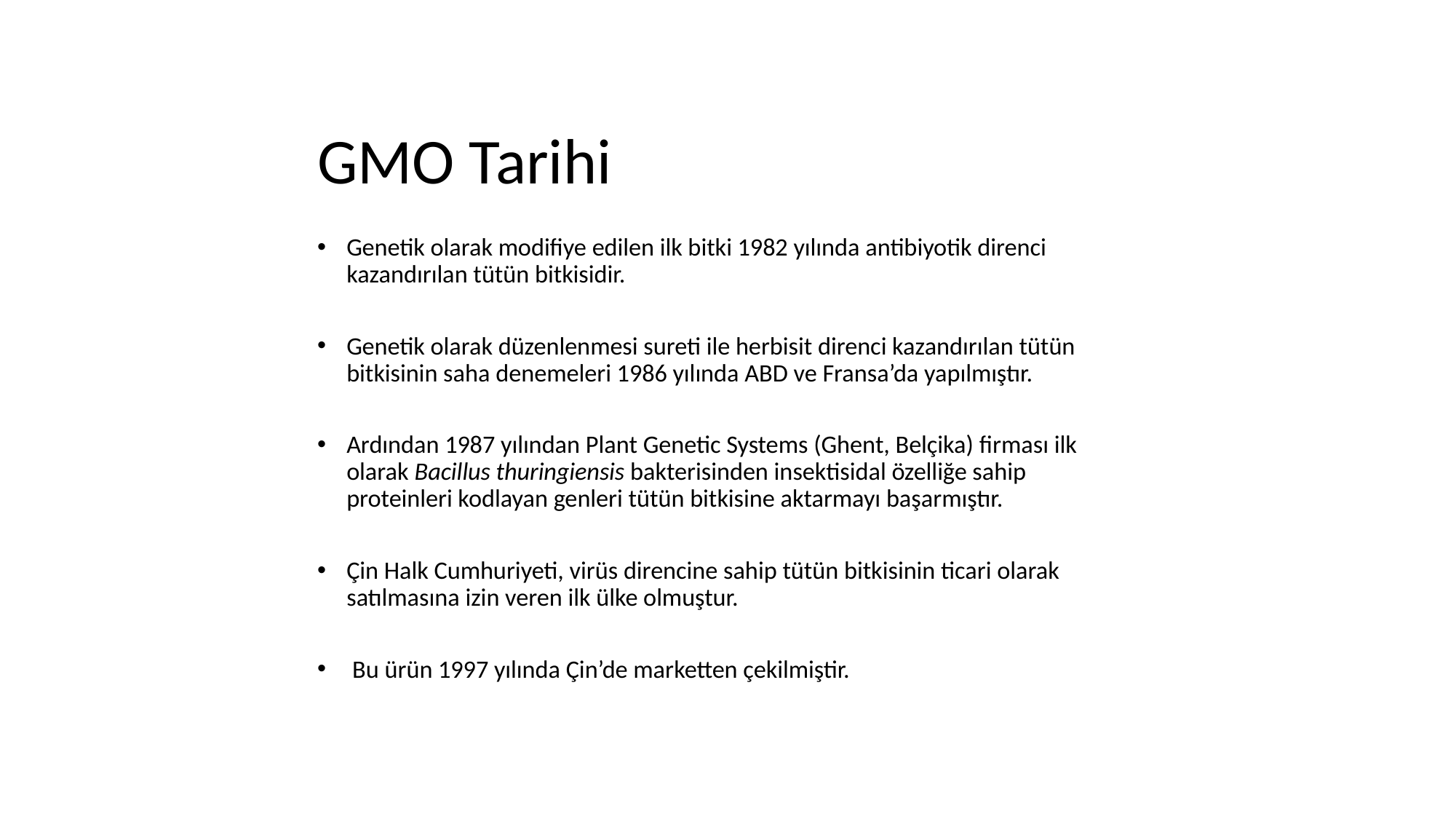

# GMO Tarihi
Genetik olarak modifiye edilen ilk bitki 1982 yılında antibiyotik direnci kazandırılan tütün bitkisidir.

Genetik olarak düzenlenmesi sureti ile herbisit direnci kazandırılan tütün bitkisinin saha denemeleri 1986 yılında ABD ve Fransa’da yapılmıştır.

Ardından 1987 yılından Plant Genetic Systems (Ghent, Belçika) firması ilk olarak Bacillus thuringiensis bakterisinden insektisidal özelliğe sahip proteinleri kodlayan genleri tütün bitkisine aktarmayı başarmıştır.

Çin Halk Cumhuriyeti, virüs direncine sahip tütün bitkisinin ticari olarak satılmasına izin veren ilk ülke olmuştur.

 Bu ürün 1997 yılında Çin’de marketten çekilmiştir.